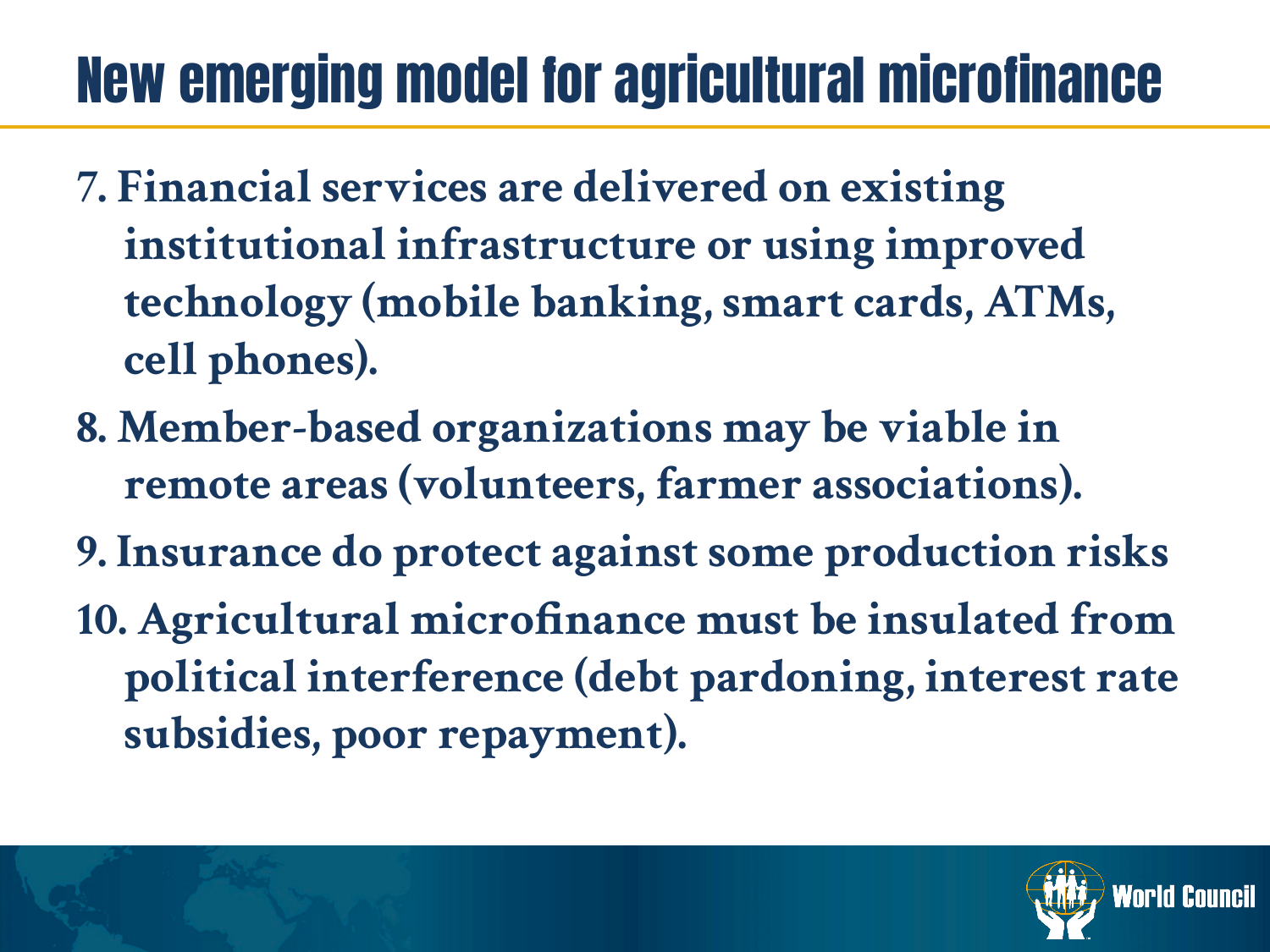

New emerging model for agricultural microfinance
7. Financial services are delivered on existing institutional infrastructure or using improved technology (mobile banking, smart cards, ATMs, cell phones).
8. Member-based organizations may be viable in remote areas (volunteers, farmer associations).
9. Insurance do protect against some production risks
10. Agricultural microfinance must be insulated from political interference (debt pardoning, interest rate subsidies, poor repayment).